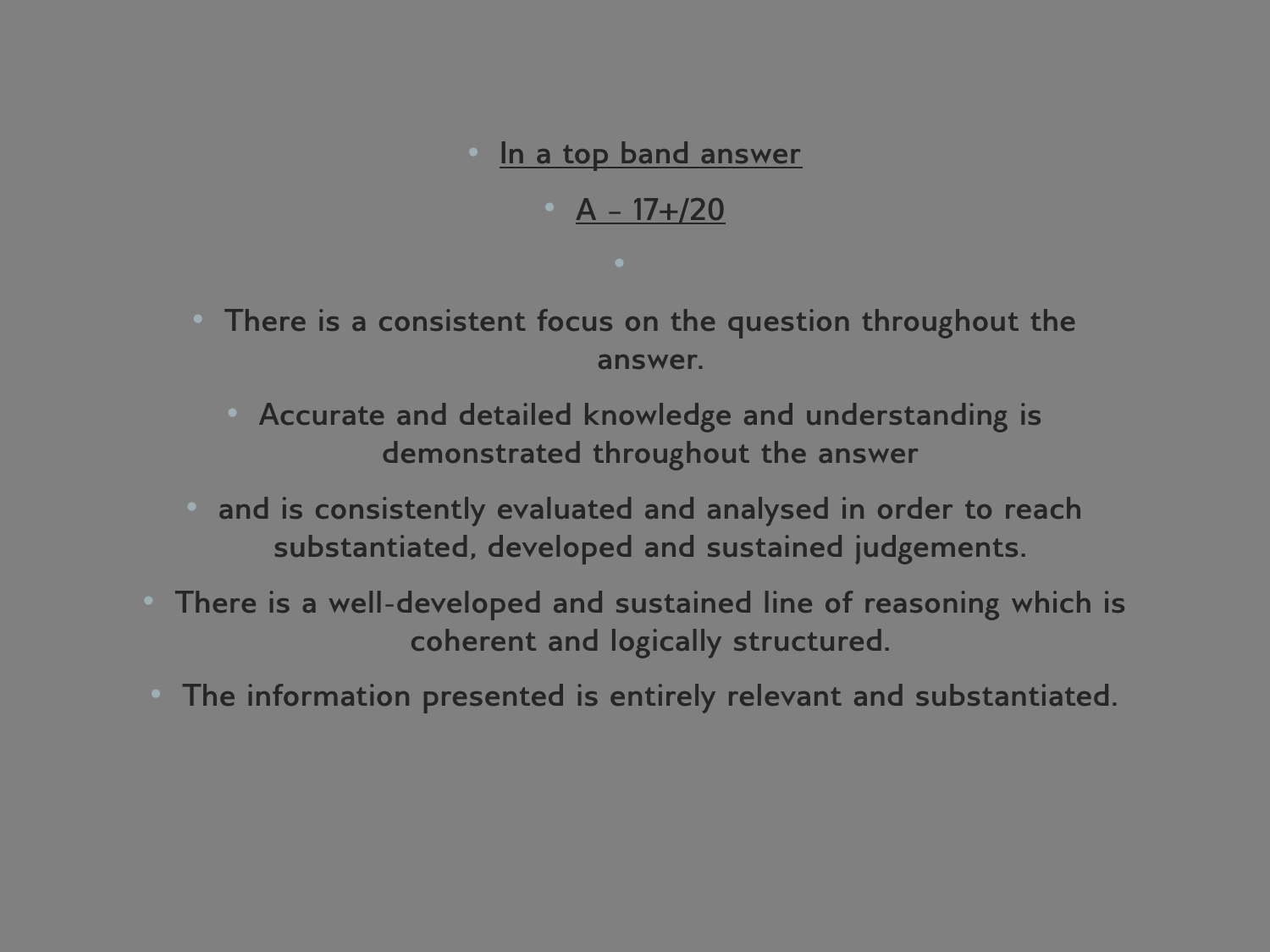

In a top band answer
A – 17+/20

There is a consistent focus on the question throughout the answer.
Accurate and detailed knowledge and understanding is demonstrated throughout the answer
and is consistently evaluated and analysed in order to reach substantiated, developed and sustained judgements.
There is a well-developed and sustained line of reasoning which is coherent and logically structured.
The information presented is entirely relevant and substantiated.